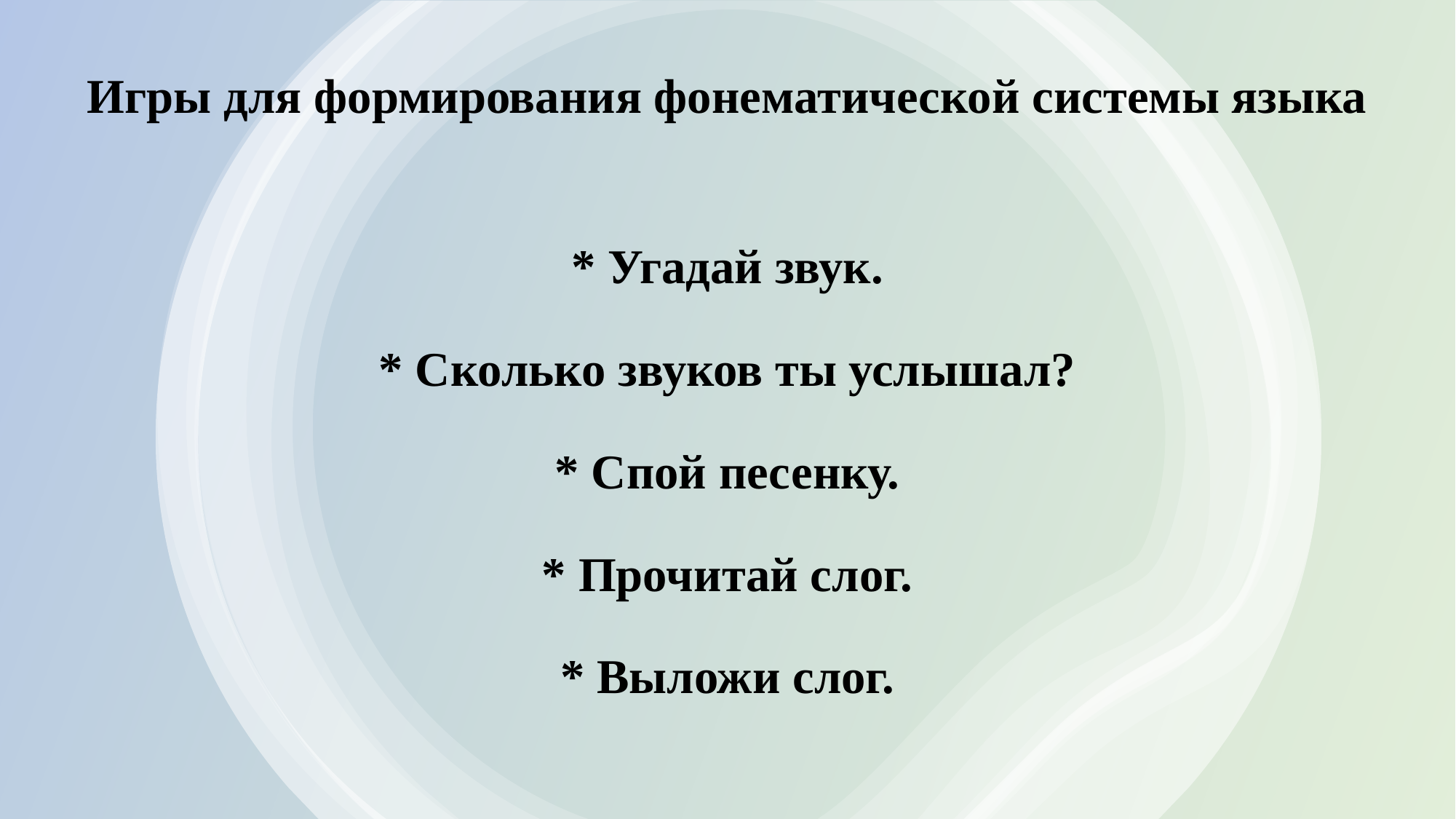

Игры для формирования фонематической системы языка

* Угадай звук.
* Сколько звуков ты услышал?
* Спой песенку.
* Прочитай слог.
* Выложи слог.